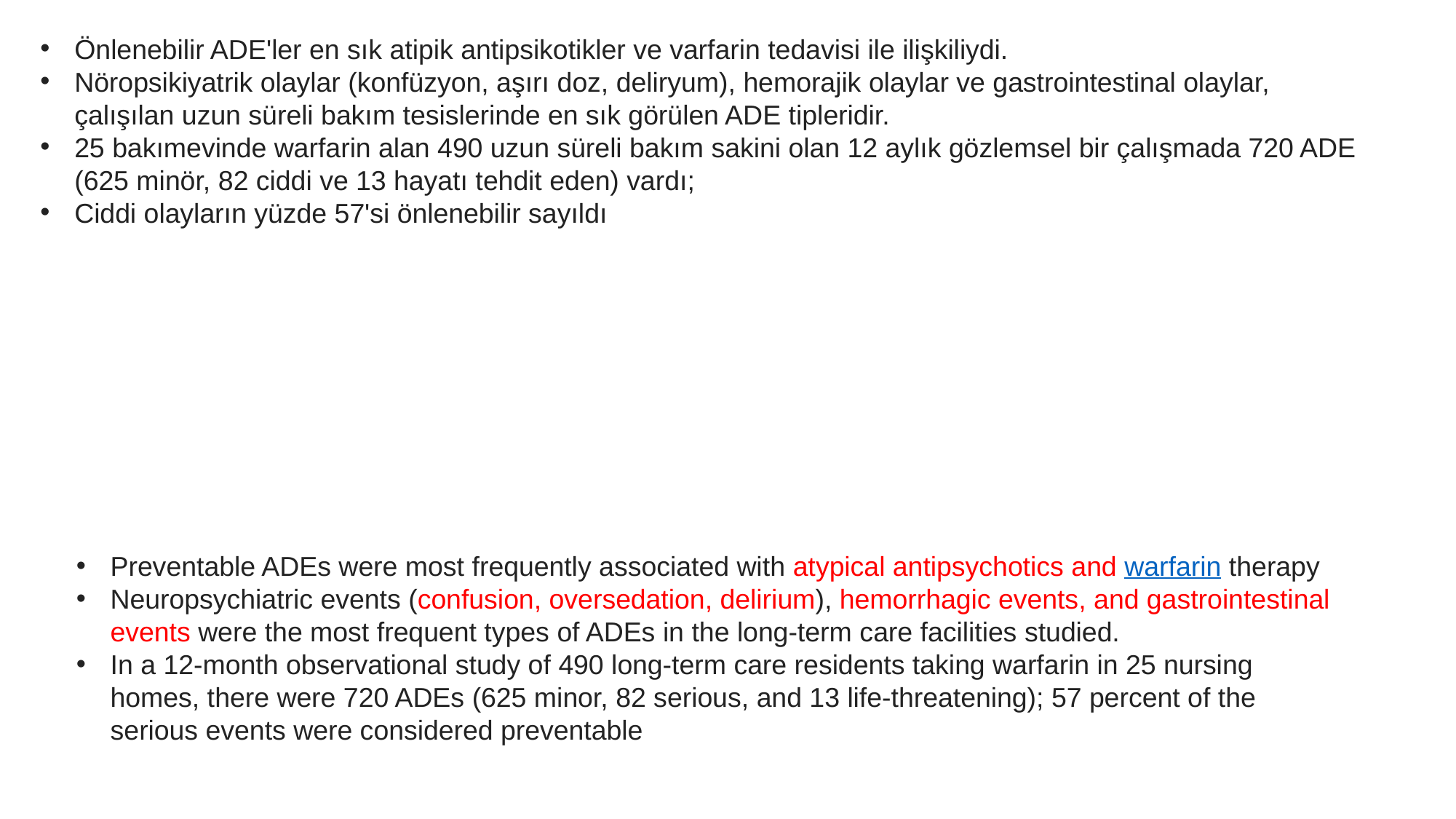

Önlenebilir ADE'ler en sık atipik antipsikotikler ve varfarin tedavisi ile ilişkiliydi.
Nöropsikiyatrik olaylar (konfüzyon, aşırı doz, deliryum), hemorajik olaylar ve gastrointestinal olaylar, çalışılan uzun süreli bakım tesislerinde en sık görülen ADE tipleridir.
25 bakımevinde warfarin alan 490 uzun süreli bakım sakini olan 12 aylık gözlemsel bir çalışmada 720 ADE (625 minör, 82 ciddi ve 13 hayatı tehdit eden) vardı;
Ciddi olayların yüzde 57'si önlenebilir sayıldı
Preventable ADEs were most frequently associated with atypical antipsychotics and warfarin therapy
Neuropsychiatric events (confusion, oversedation, delirium), hemorrhagic events, and gastrointestinal events were the most frequent types of ADEs in the long-term care facilities studied.
In a 12-month observational study of 490 long-term care residents taking warfarin in 25 nursing homes, there were 720 ADEs (625 minor, 82 serious, and 13 life-threatening); 57 percent of the serious events were considered preventable